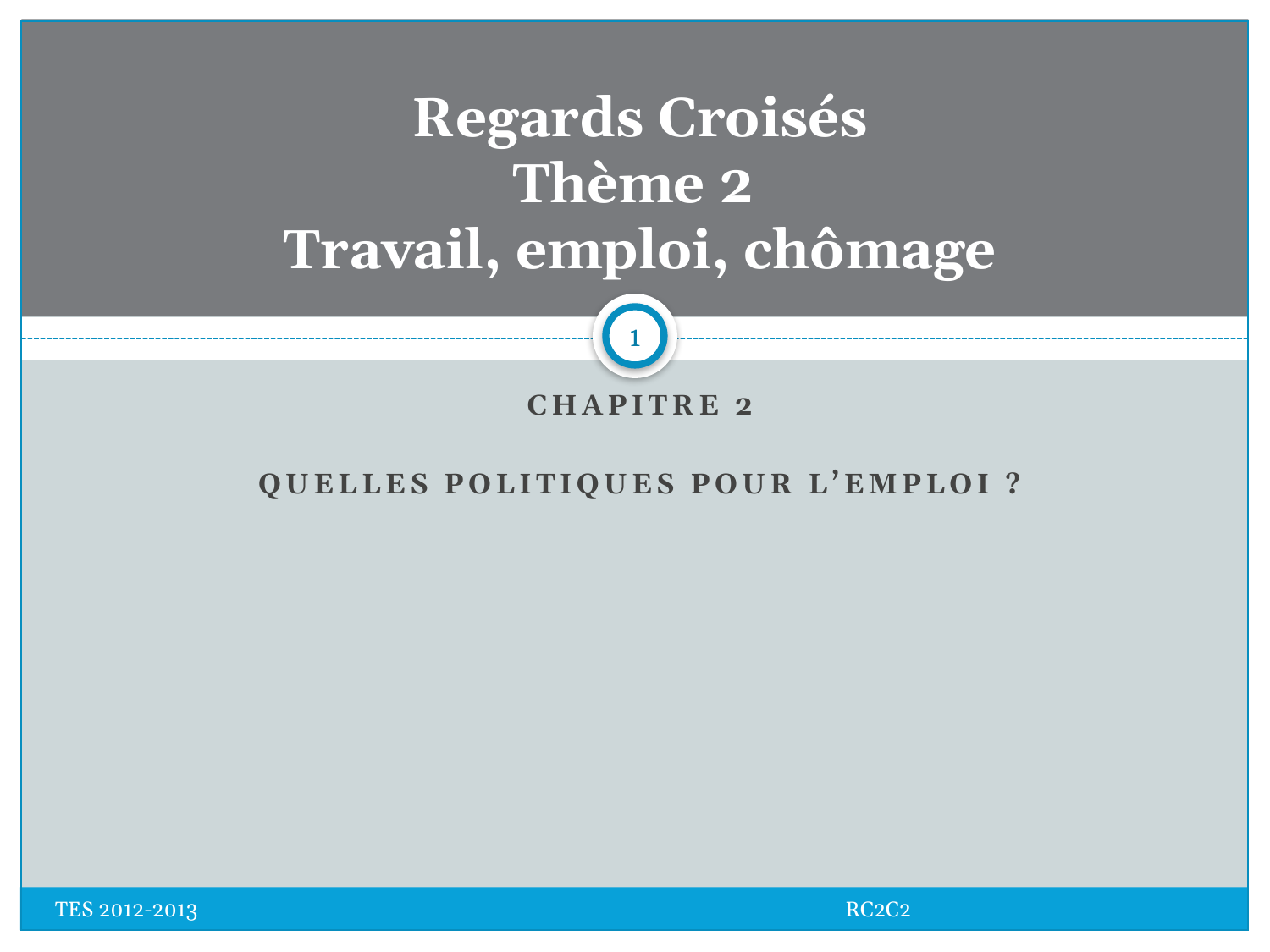

# Regards Croisés Thème 2 Travail, emploi, chômage
1
Chapitre 2

Quelles politiques pour l’emploi ?
TES 2012-2013                                                                                                                                RC2C2